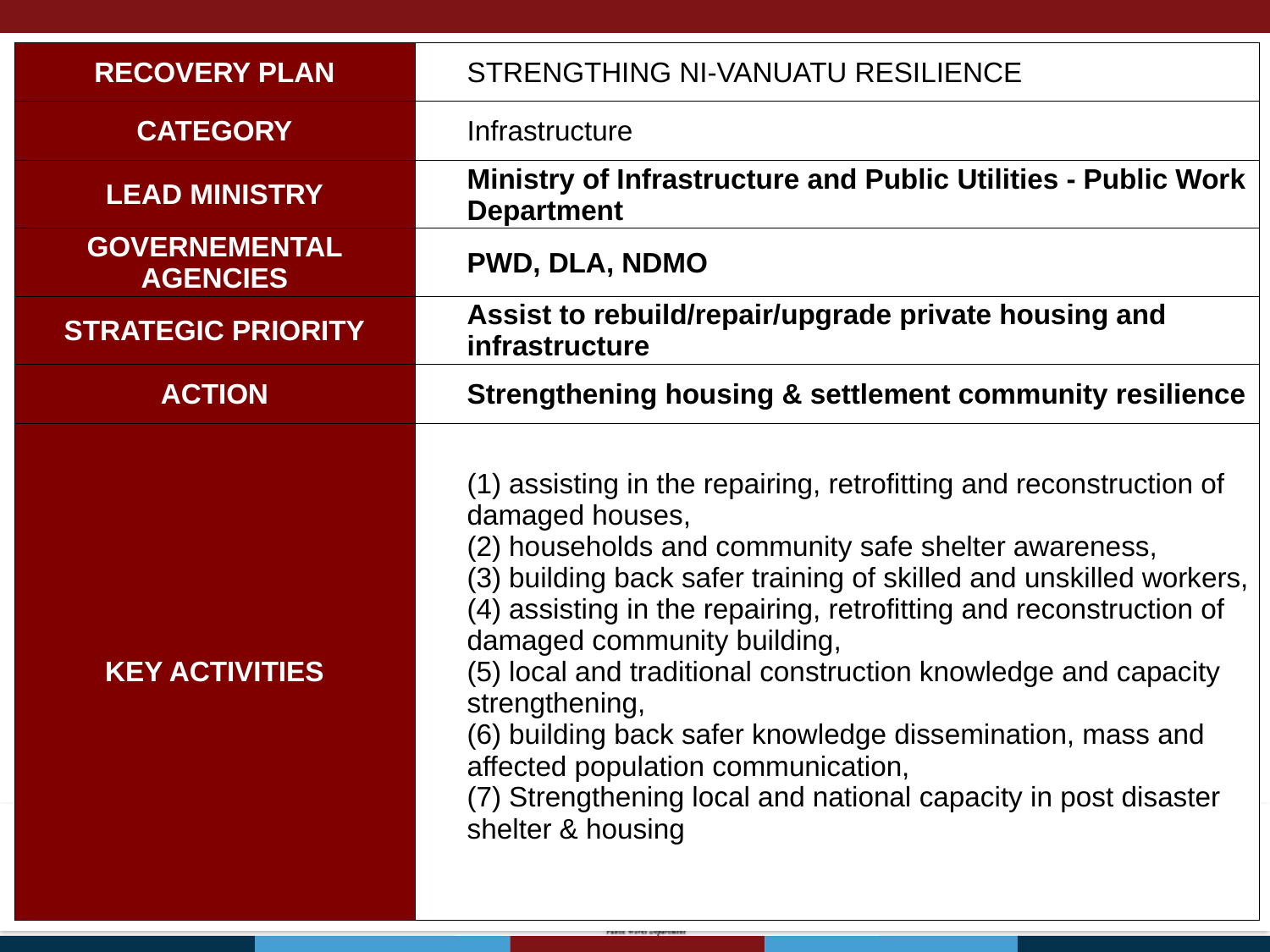

| RECOVERY PLAN |  | STRENGTHING NI-VANUATU RESILIENCE |
| --- | --- | --- |
| CATEGORY |  | Infrastructure |
| LEAD MINISTRY |  | Ministry of Infrastructure and Public Utilities - Public Work Department |
| GOVERNEMENTAL AGENCIES |  | PWD, DLA, NDMO |
| STRATEGIC PRIORITY |  | Assist to rebuild/repair/upgrade private housing and infrastructure |
| ACTION |  | Strengthening housing & settlement community resilience |
| KEY ACTIVITIES |  | (1) assisting in the repairing, retrofitting and reconstruction of damaged houses, (2) households and community safe shelter awareness, (3) building back safer training of skilled and unskilled workers, (4) assisting in the repairing, retrofitting and reconstruction of damaged community building, (5) local and traditional construction knowledge and capacity strengthening, (6) building back safer knowledge dissemination, mass and affected population communication, (7) Strengthening local and national capacity in post disaster shelter & housing |